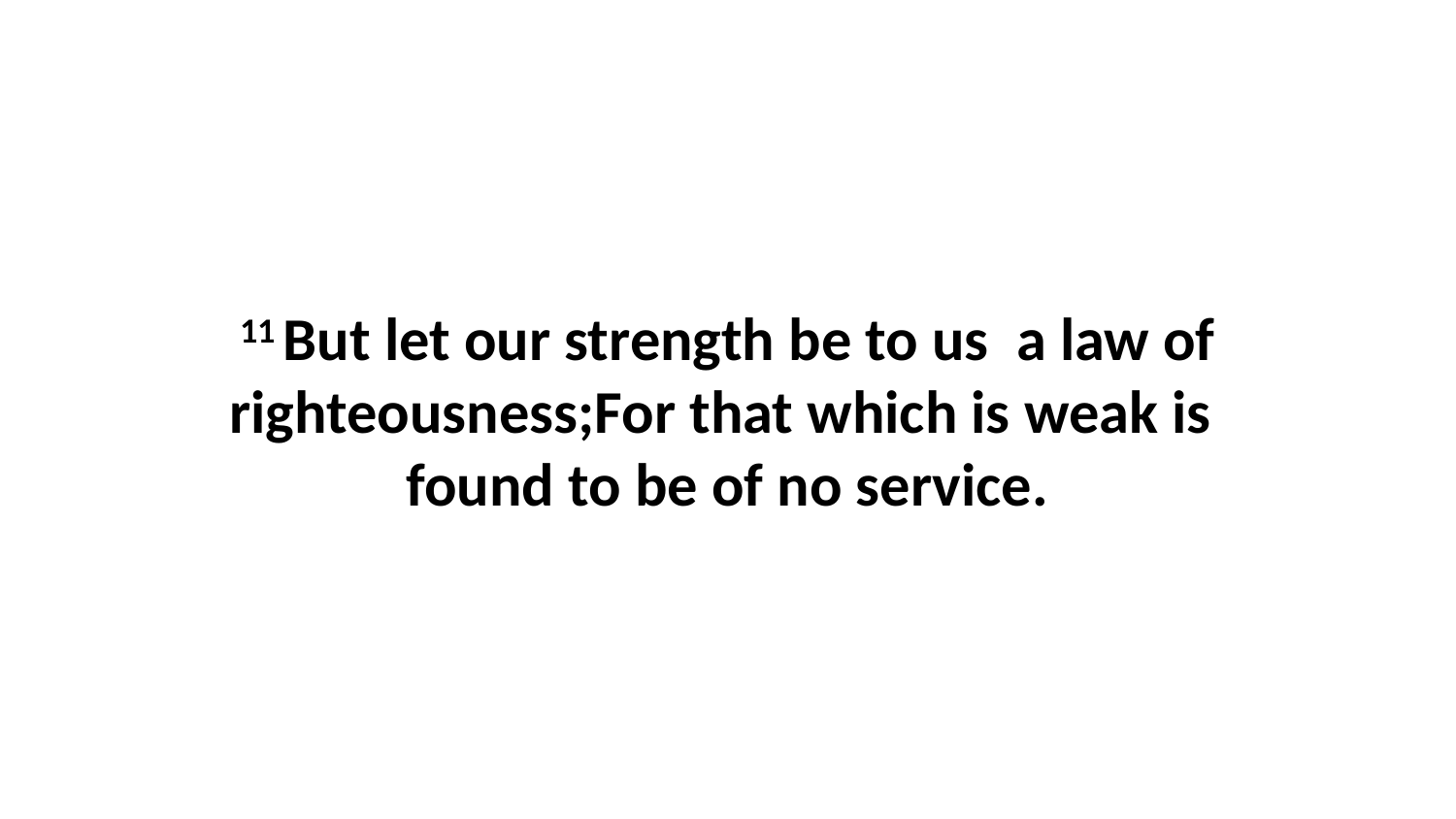

11 But let our strength be to us  a law of righteousness;For that which is weak is  found to be of no service.